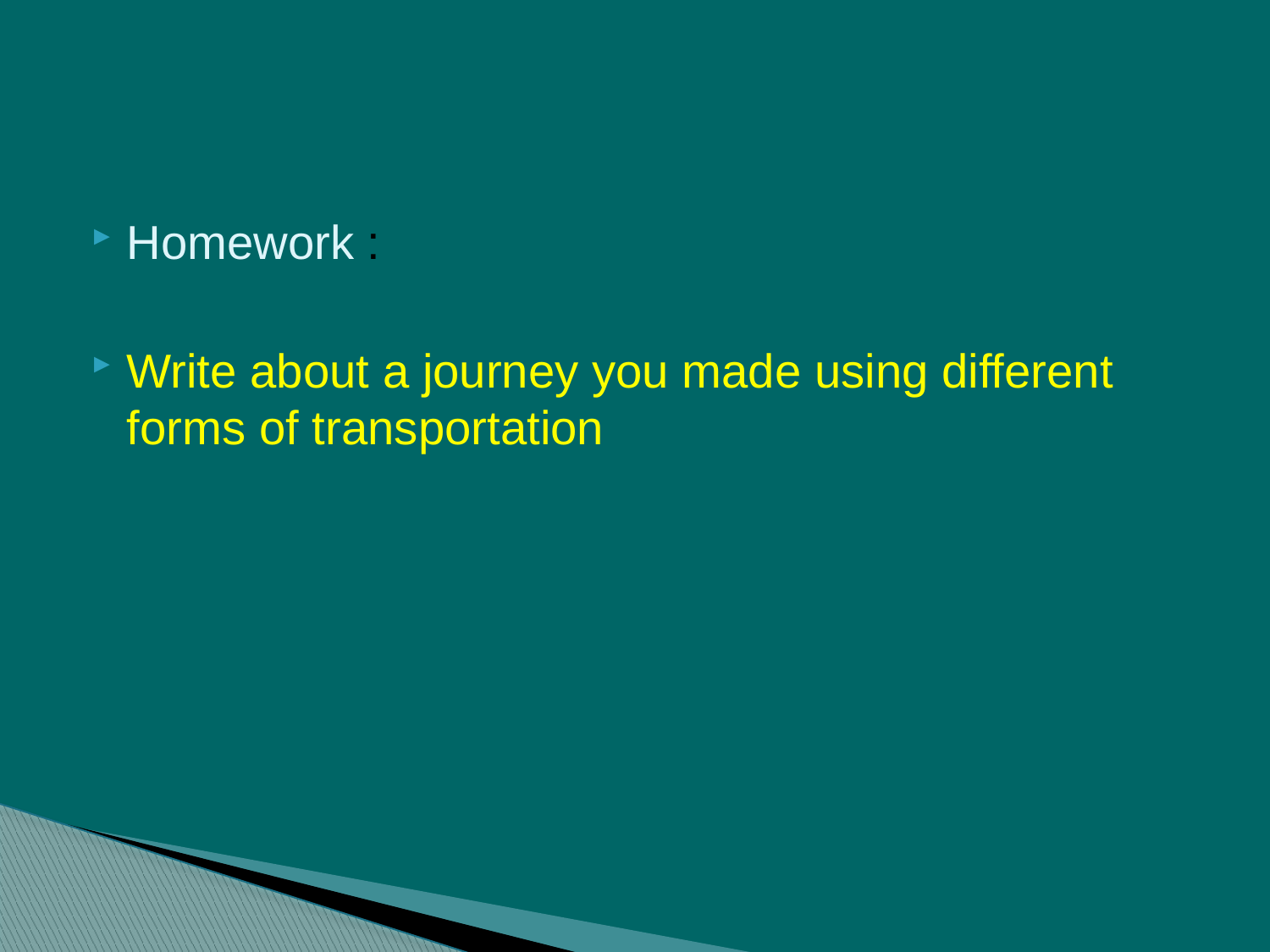

#
Homework :

Write about a journey you made using different forms of transportation